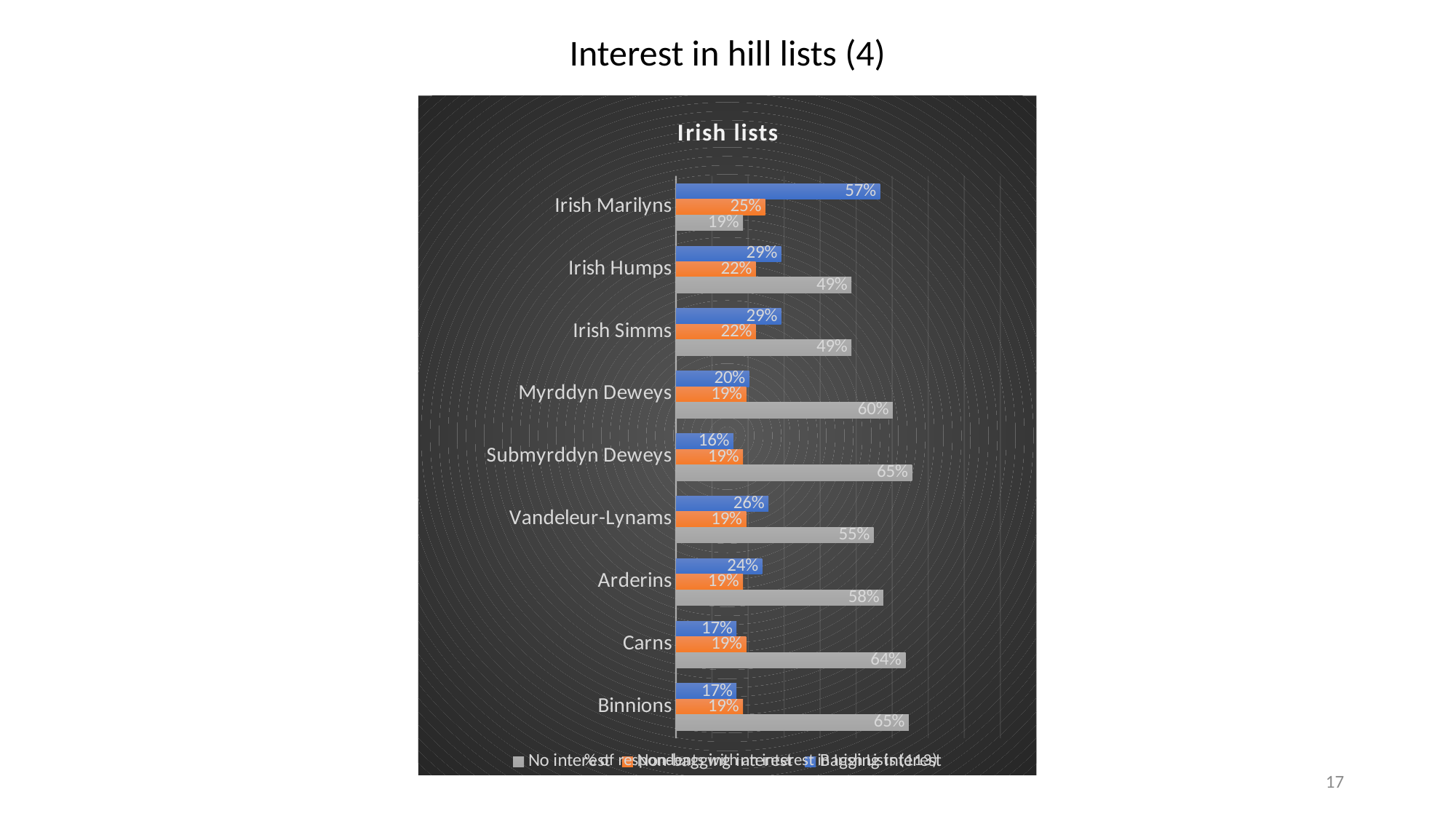

# Interest in hill lists (4)

### Chart: Irish lists

| Category | Bagging interest | Non-bagging interest | No interest |
|---|---|---|---|
| Irish Marilyns | 0.5663716814159292 | 0.24778761061946902 | 0.18584070796460178 |
| Irish Humps | 0.2920353982300885 | 0.22123893805309736 | 0.48672566371681414 |
| Irish Simms | 0.2920353982300885 | 0.22123893805309736 | 0.48672566371681414 |
| Myrddyn Deweys | 0.20353982300884957 | 0.19469026548672566 | 0.6017699115044248 |
| Submyrddyn Deweys | 0.1592920353982301 | 0.18584070796460178 | 0.6548672566371682 |
| Vandeleur-Lynams | 0.25663716814159293 | 0.19469026548672566 | 0.5486725663716814 |
| Arderins | 0.23893805309734514 | 0.18584070796460178 | 0.5752212389380531 |
| Carns | 0.168141592920354 | 0.19469026548672566 | 0.6371681415929203 |
| Binnions | 0.168141592920354 | 0.18584070796460178 | 0.6460176991150441 |
17